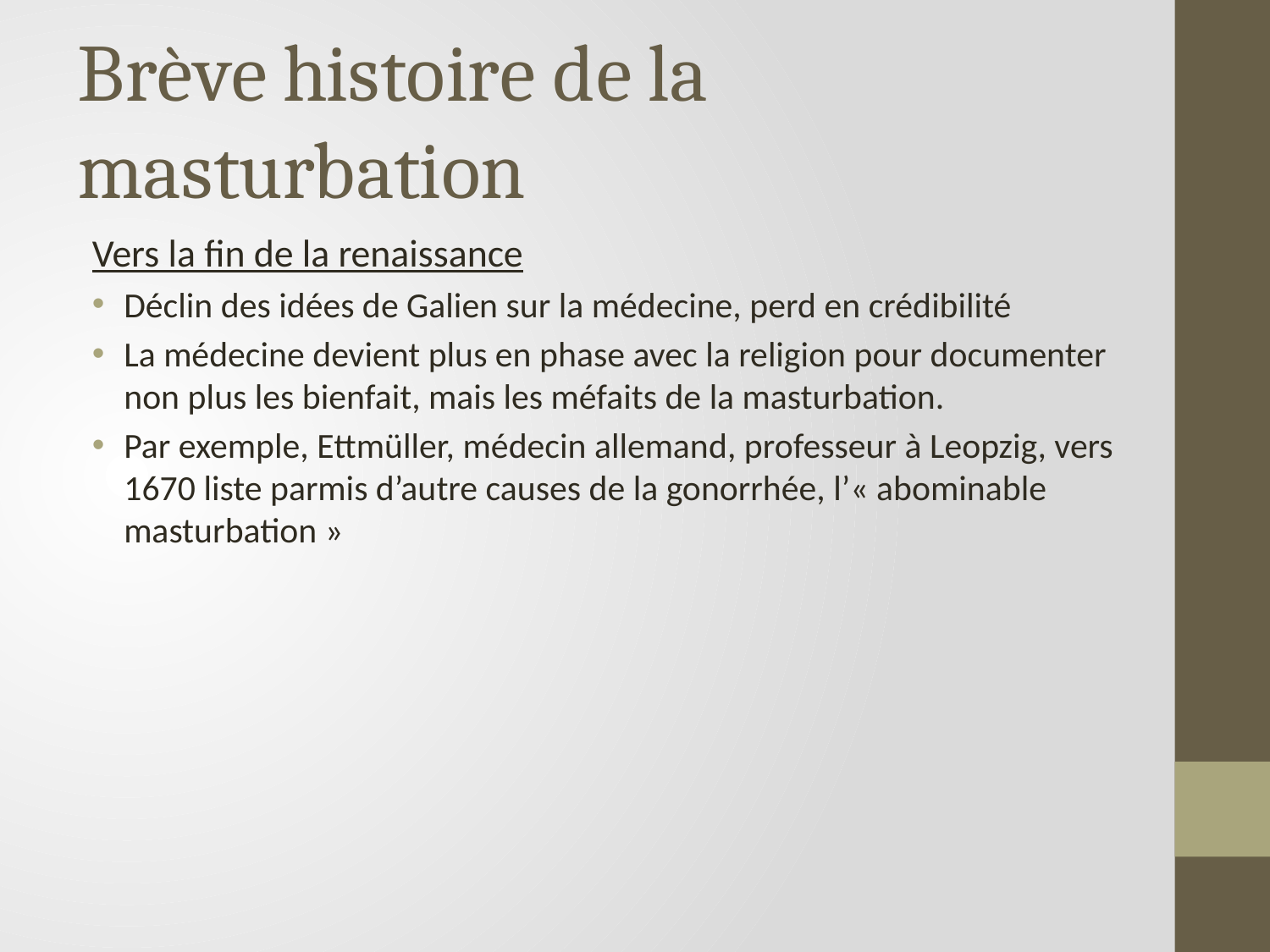

# Brève histoire de la masturbation
Vers la fin de la renaissance
Déclin des idées de Galien sur la médecine, perd en crédibilité
La médecine devient plus en phase avec la religion pour documenter non plus les bienfait, mais les méfaits de la masturbation.
Par exemple, Ettmüller, médecin allemand, professeur à Leopzig, vers 1670 liste parmis d’autre causes de la gonorrhée, l’« abominable masturbation »